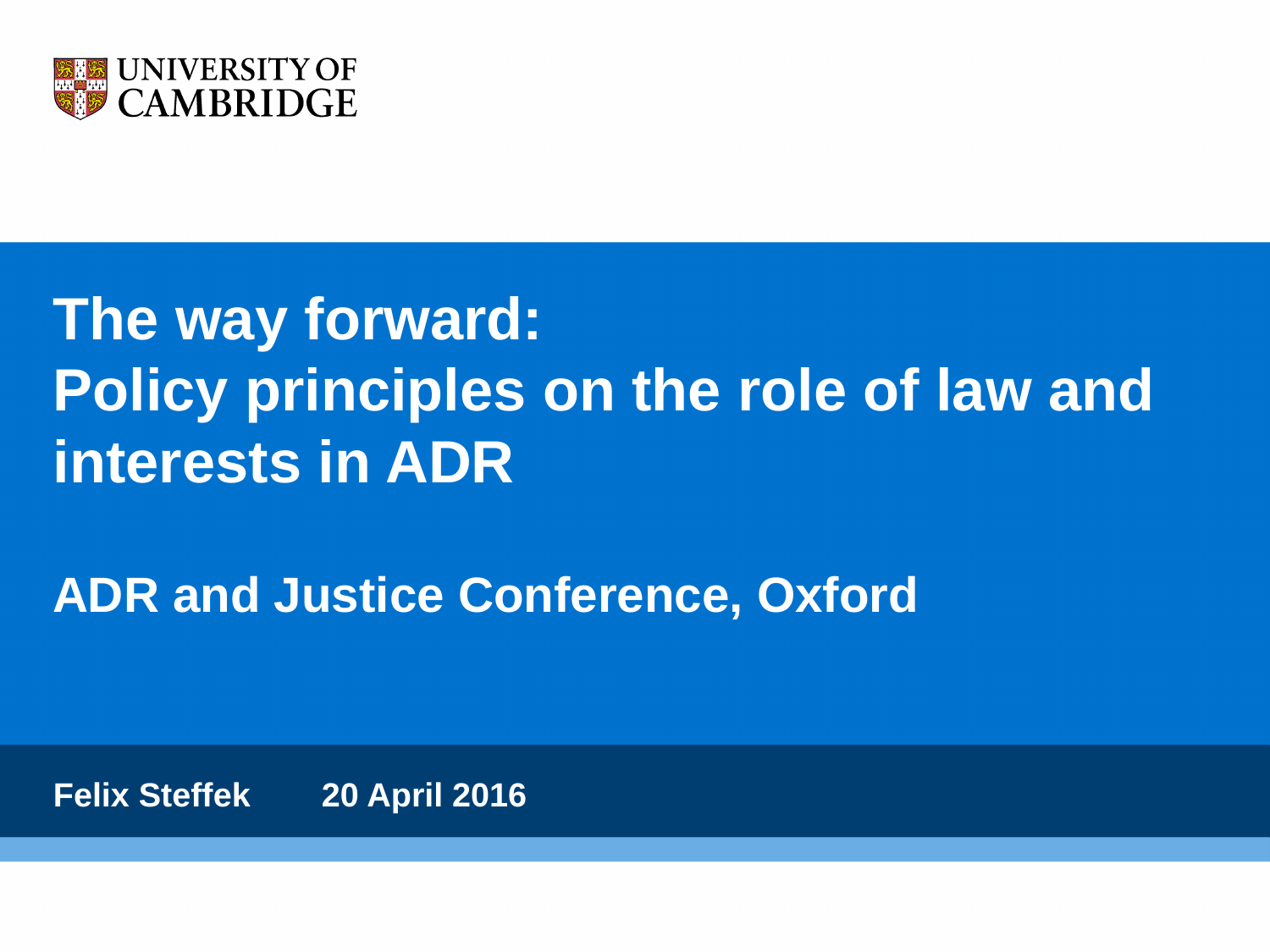

# The way forward: Policy principles on the role of law and interests in ADR
ADR and Justice Conference, Oxford
Felix Steffek				 20 April 2016